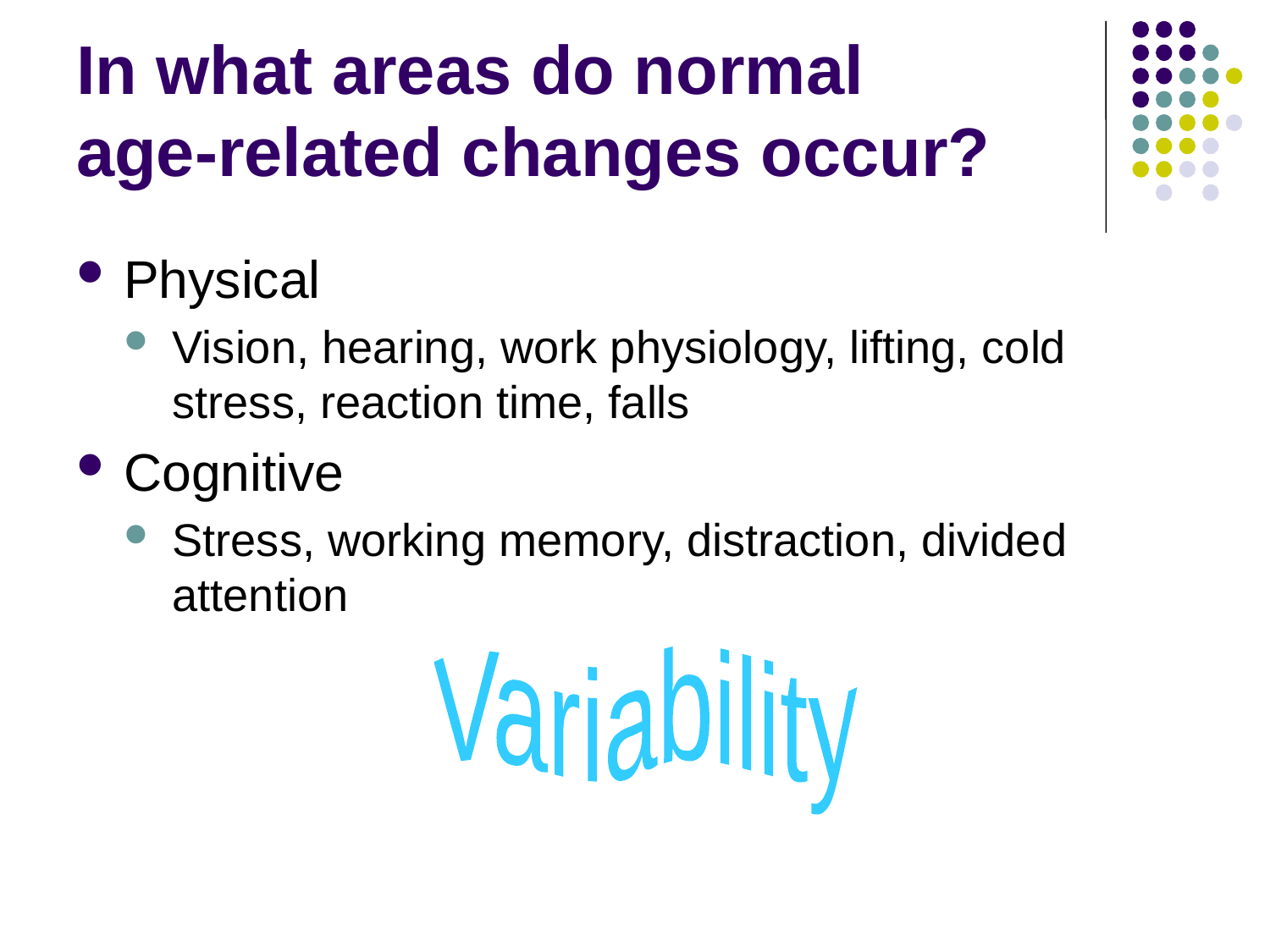

# In what areas do normal age-related changes occur?
Physical
Vision, hearing, work physiology, lifting, cold stress, reaction time, falls
Cognitive
Stress, working memory, distraction, divided attention

Variability